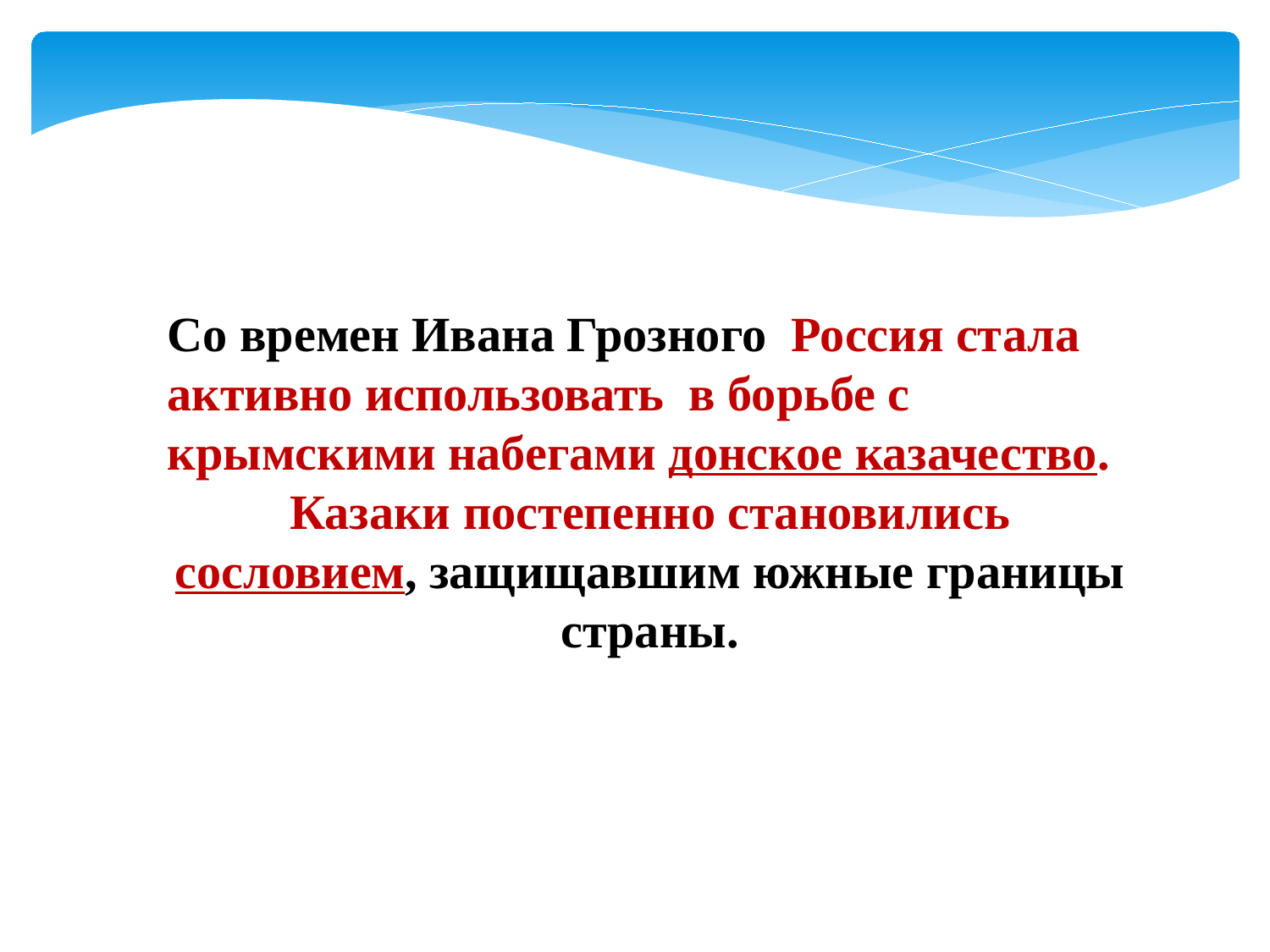

Со времен Ивана Грозного  Россия стала активно использовать  в борьбе с крымскими набегами донское казачество.
Казаки постепенно становились сословием, защищавшим южные границы страны.